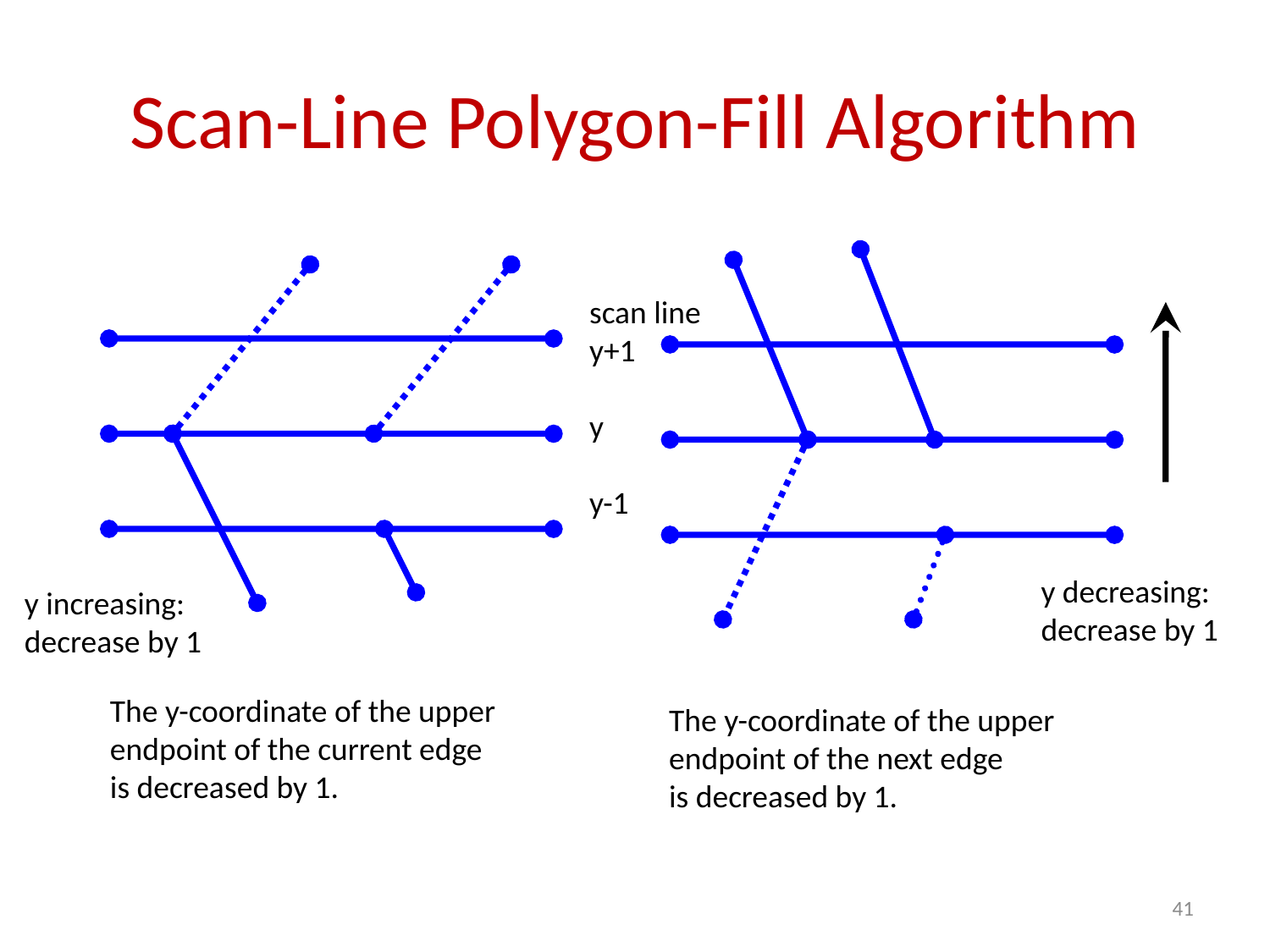

# Scan-Line Polygon-Fill Algorithm

scan line
y+1
y
y-1

y decreasing:
decrease by 1
y increasing:
decrease by 1
The y-coordinate of the upper
endpoint of the current edge
is decreased by 1.
The y-coordinate of the upper
endpoint of the next edge
is decreased by 1.
41